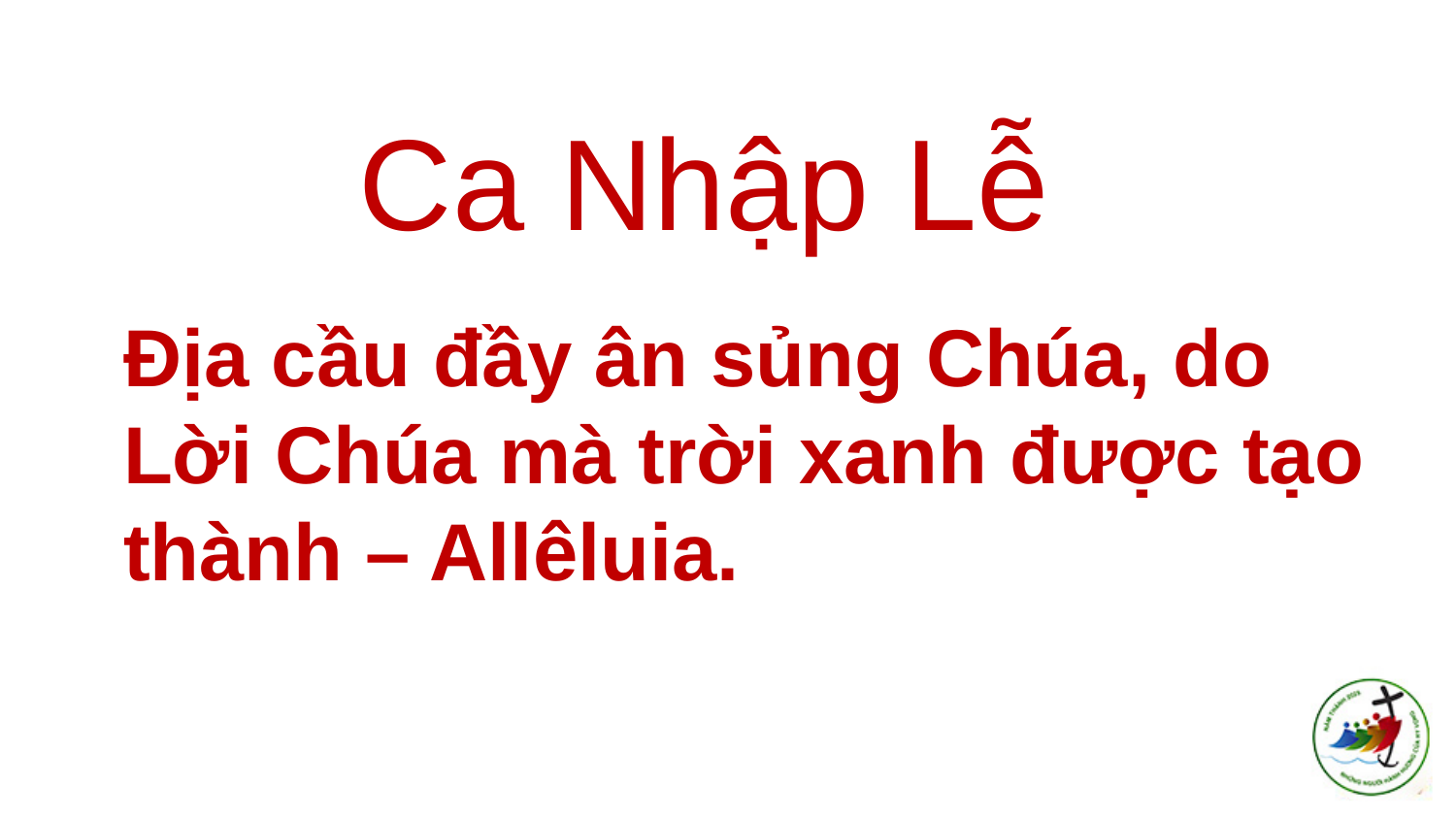

# Ca Nhập Lễ
Địa cầu đầy ân sủng Chúa, do Lời Chúa mà trời xanh được tạo thành – Allêluia.